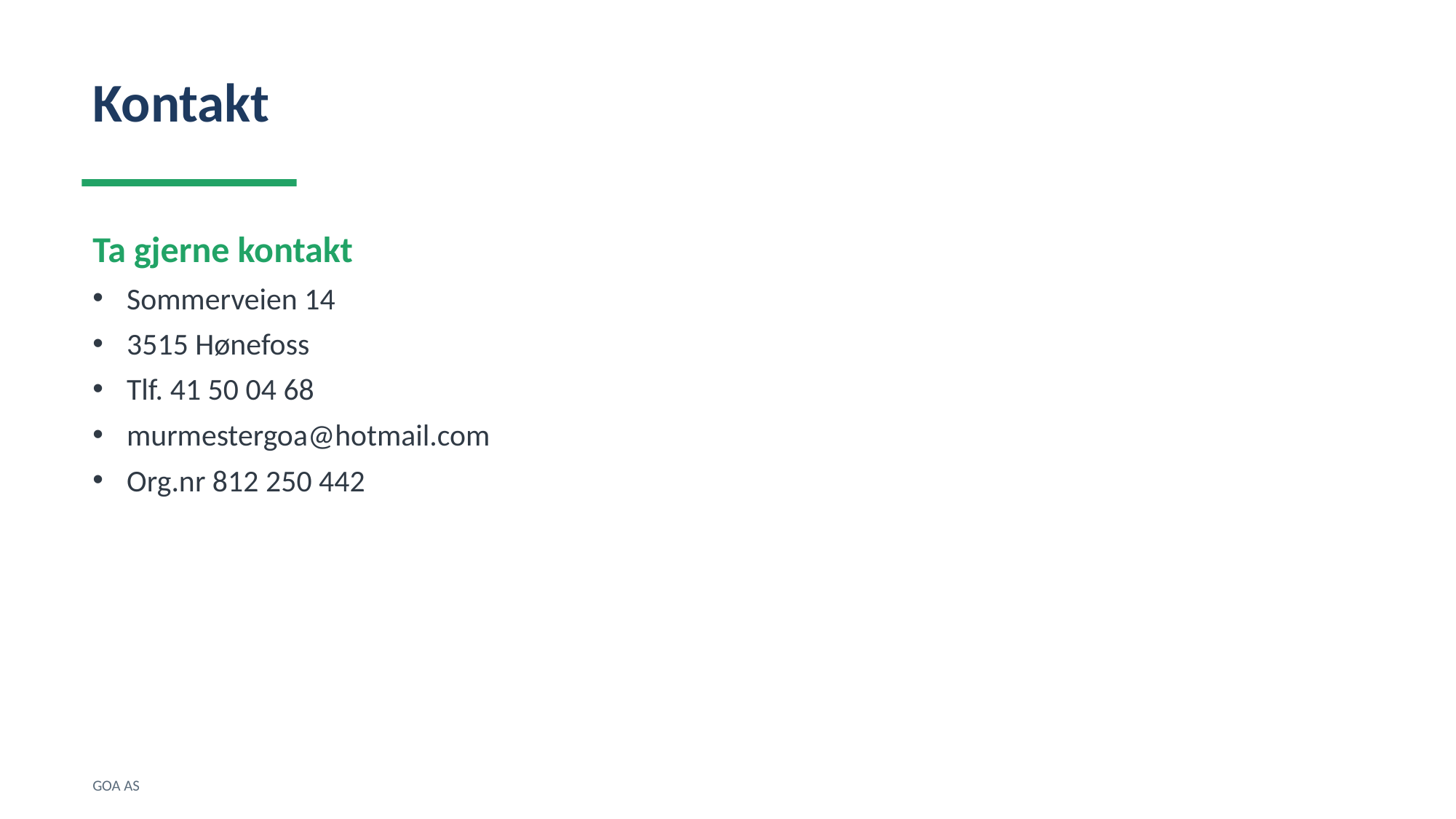

Kontakt

Ta gjerne kontakt
Sommerveien 14
3515 Hønefoss
Tlf. 41 50 04 68
murmestergoa@hotmail.com
Org.nr 812 250 442
GOA AS